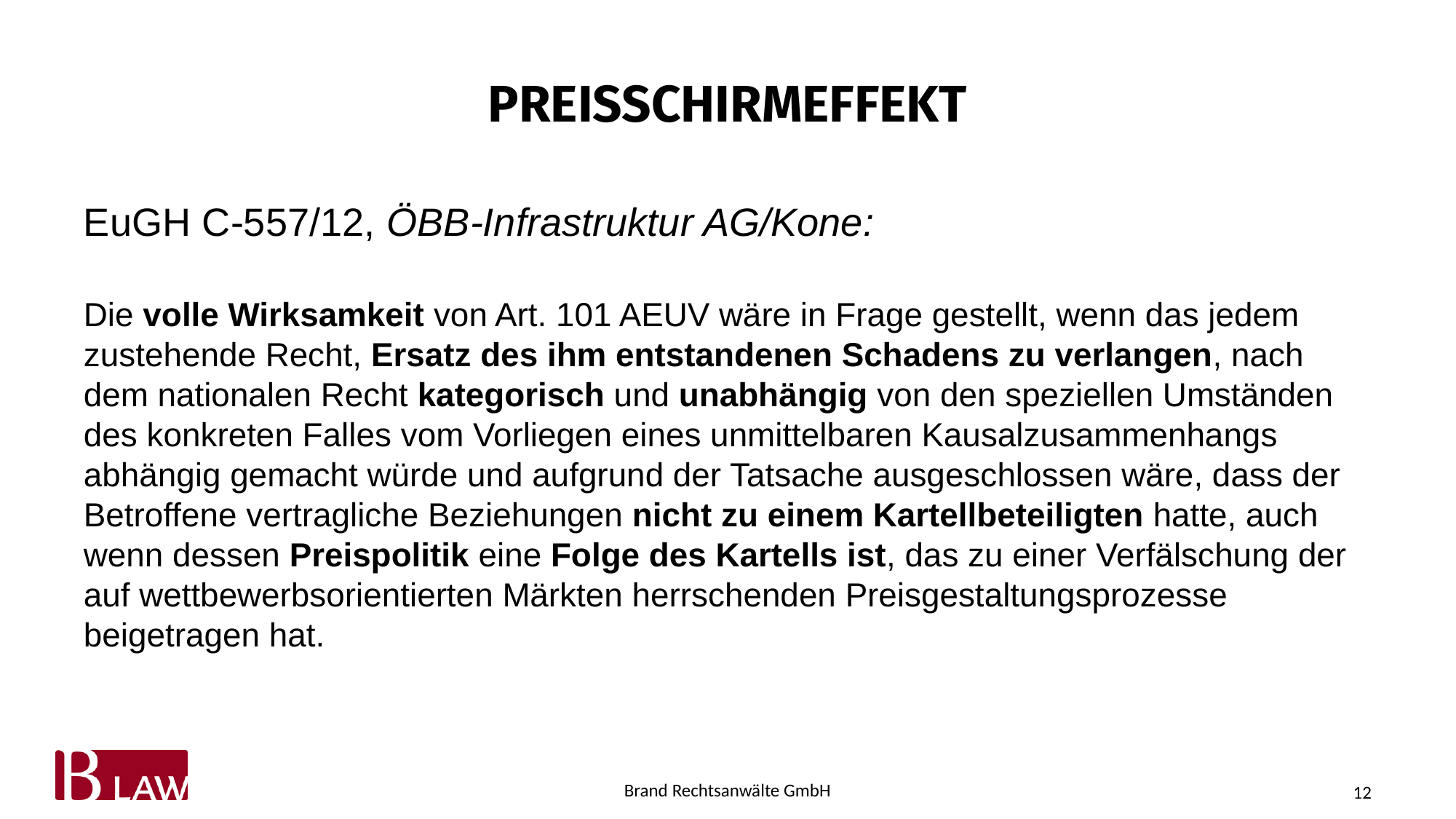

# PREISSCHIRMEFFEKT
EuGH C-557/12, ÖBB-Infrastruktur AG/Kone:

Die volle Wirksamkeit von Art. 101 AEUV wäre in Frage gestellt, wenn das jedem zustehende Recht, Ersatz des ihm entstandenen Schadens zu verlangen, nach dem nationalen Recht kategorisch und unabhängig von den speziellen Umständen des konkreten Falles vom Vorliegen eines unmittelbaren Kausalzusammenhangs abhängig gemacht würde und aufgrund der Tatsache ausgeschlossen wäre, dass der Betroffene vertragliche Beziehungen nicht zu einem Kartellbeteiligten hatte, auch wenn dessen Preispolitik eine Folge des Kartells ist, das zu einer Verfälschung der auf wettbewerbsorientierten Märkten herrschenden Preisgestaltungsprozesse beigetragen hat.

12
Brand Rechtsanwälte GmbH